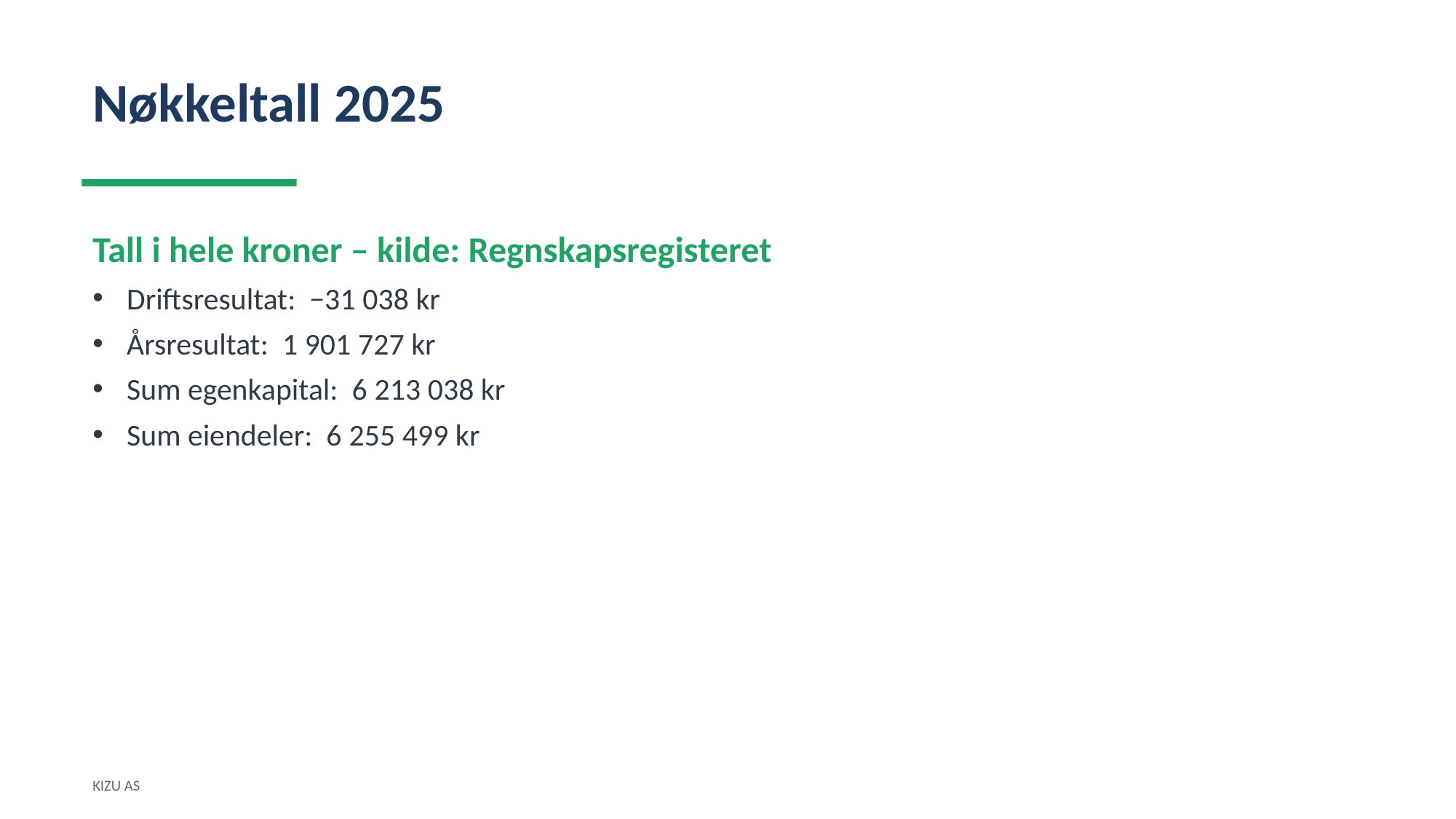

Nøkkeltall 2025

Tall i hele kroner – kilde: Regnskapsregisteret
Driftsresultat:  −31 038 kr
Årsresultat:  1 901 727 kr
Sum egenkapital:  6 213 038 kr
Sum eiendeler:  6 255 499 kr
KIZU AS